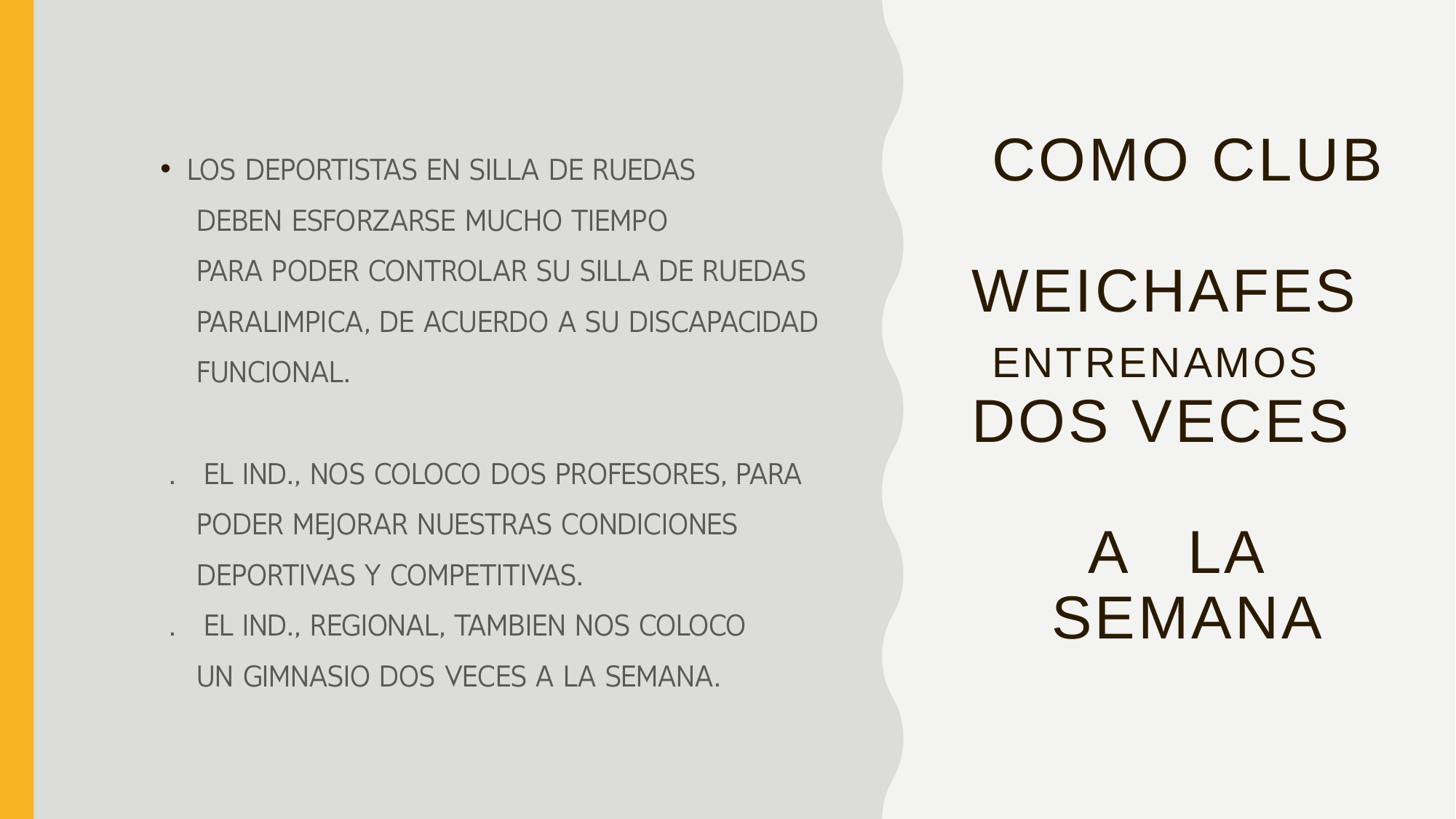

# COMO CLUB WEICHAFES ENTRENAMOS DOS VECES A   LA SEMANA
LOS DEPORTISTAS EN SILLA DE RUEDAS
    DEBEN ESFORZARSE MUCHO TIEMPO
    PARA PODER CONTROLAR SU SILLA DE RUEDAS
    PARALIMPICA, DE ACUERDO A SU DISCAPACIDAD
    FUNCIONAL.

 .   EL IND., NOS COLOCO DOS PROFESORES, PARA
    PODER MEJORAR NUESTRAS CONDICIONES
    DEPORTIVAS Y COMPETITIVAS.
 .   EL IND., REGIONAL, TAMBIEN NOS COLOCO
    UN GIMNASIO DOS VECES A LA SEMANA.